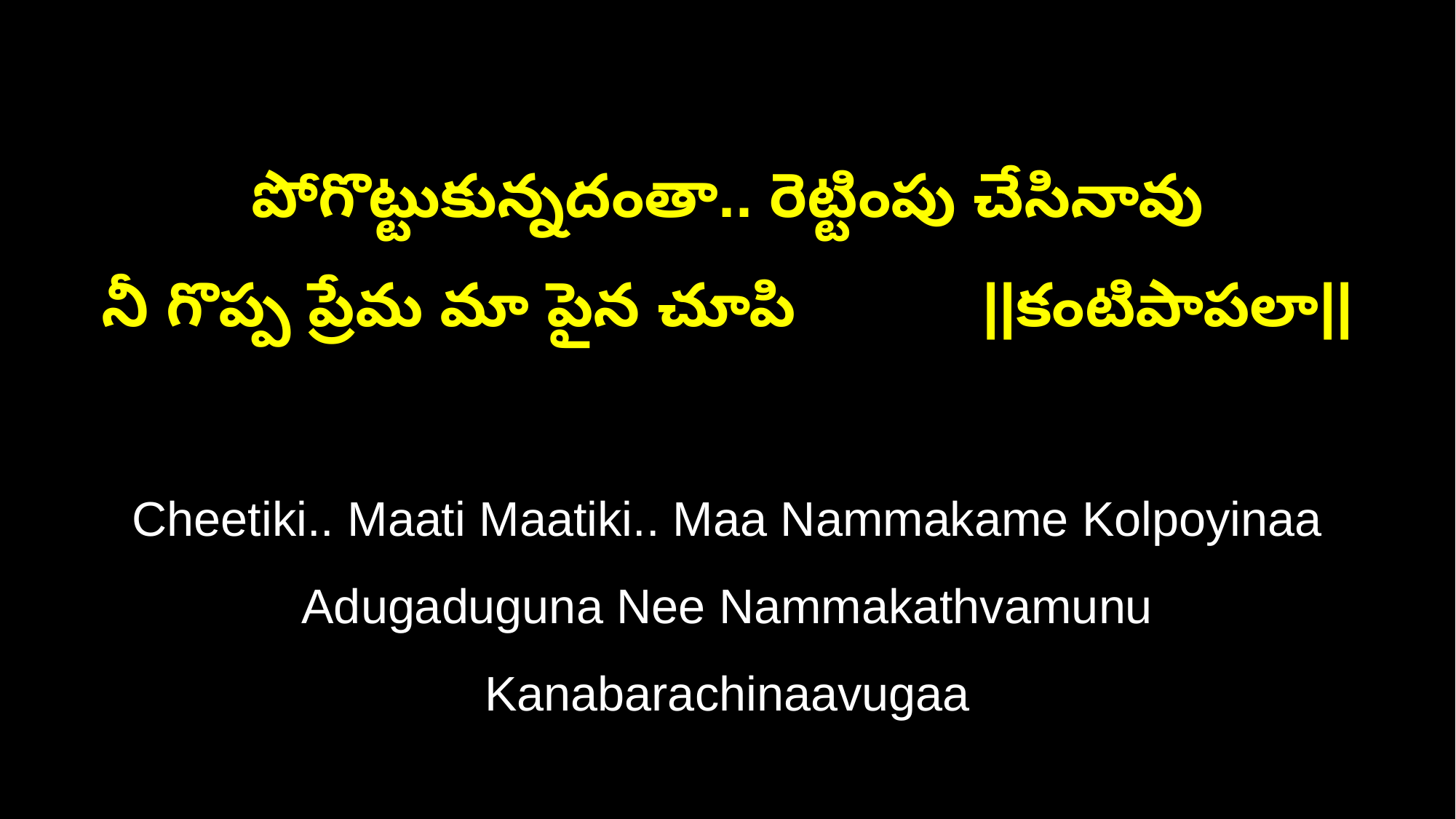

పోగొట్టుకున్నదంతా.. రెట్టింపు చేసినావు
నీ గొప్ప ప్రేమ మా పైన చూపి           ||కంటిపాపలా||
Cheetiki.. Maati Maatiki.. Maa Nammakame Kolpoyinaa
Adugaduguna Nee Nammakathvamunu Kanabarachinaavugaa